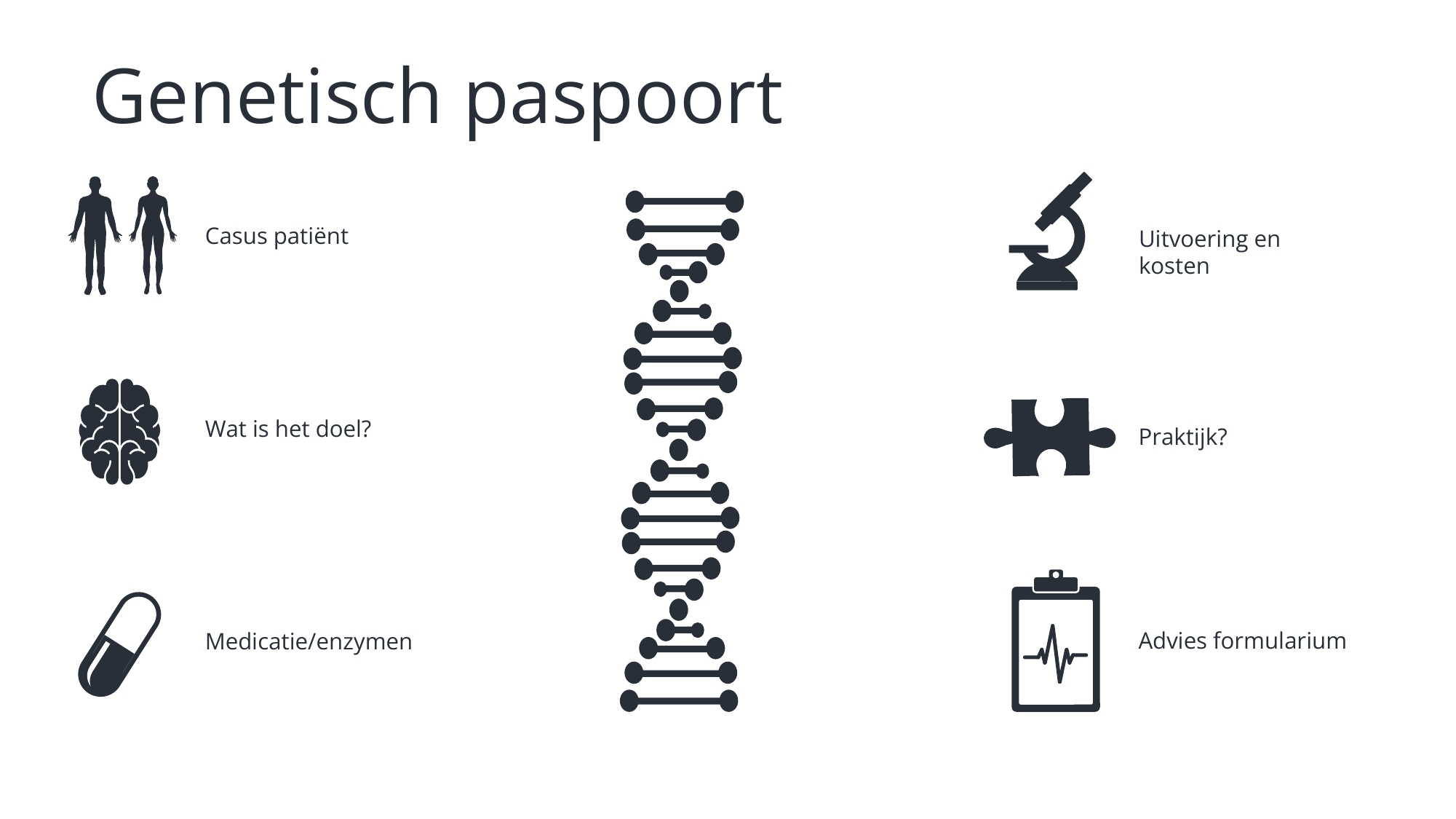

Genetisch paspoort

Casus patiënt
Uitvoering en kosten

Wat is het doel?
Praktijk?

Advies formularium
Medicatie/enzymen